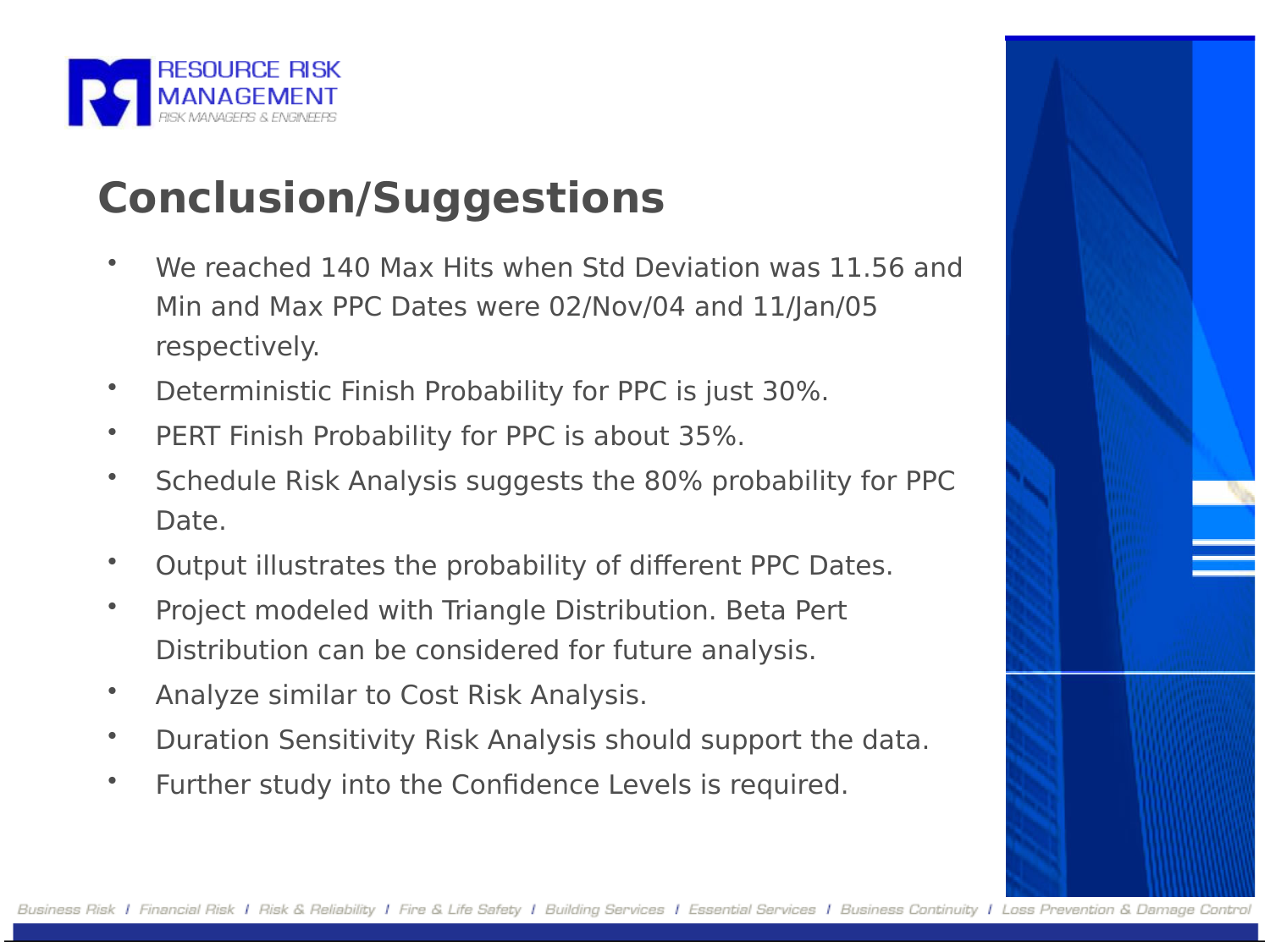

# Conclusion/Suggestions
We reached 140 Max Hits when Std Deviation was 11.56 and Min and Max PPC Dates were 02/Nov/04 and 11/Jan/05 respectively.
Deterministic Finish Probability for PPC is just 30%.
PERT Finish Probability for PPC is about 35%.
Schedule Risk Analysis suggests the 80% probability for PPC Date.
Output illustrates the probability of different PPC Dates.
Project modeled with Triangle Distribution. Beta Pert Distribution can be considered for future analysis.
Analyze similar to Cost Risk Analysis.
Duration Sensitivity Risk Analysis should support the data.
Further study into the Confidence Levels is required.